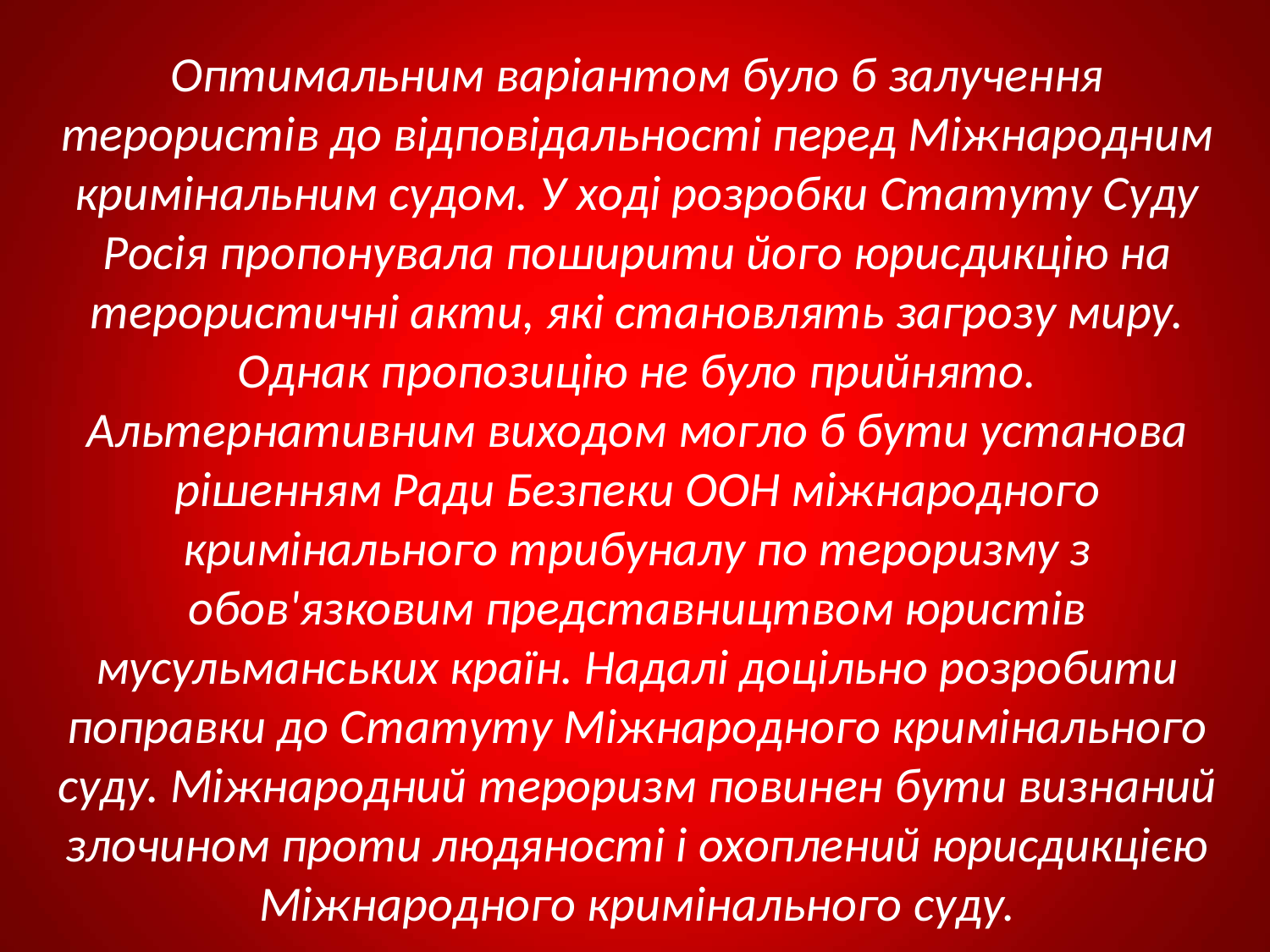

Оптимальним варіантом було б залучення терористів до відповідальності перед Міжнародним кримінальним судом. У ході розробки Статуту Суду Росія пропонувала поширити його юрисдикцію на терористичні акти, які становлять загрозу миру. Однак пропозицію не було прийнято. Альтернативним виходом могло б бути установа рішенням Ради Безпеки ООН міжнародного кримінального трибуналу по тероризму з обов'язковим представництвом юристів мусульманських країн. Надалі доцільно розробити поправки до Статуту Міжнародного кримінального суду. Міжнародний тероризм повинен бути визнаний злочином проти людяності і охоплений юрисдикцією Міжнародного кримінального суду.